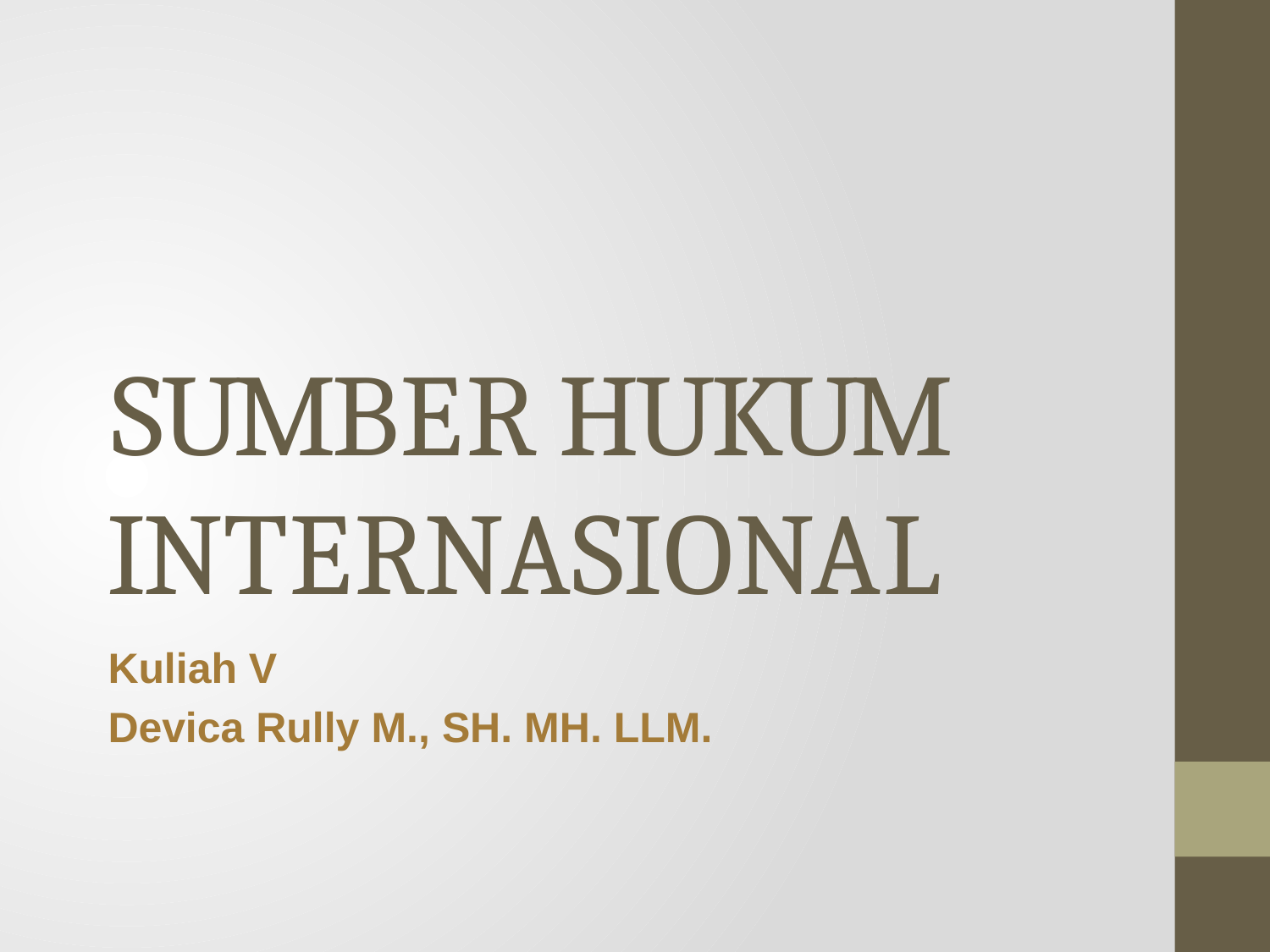

# SUMBER HUKUM INTERNASIONAL
Kuliah V
Devica Rully M., SH. MH. LLM.